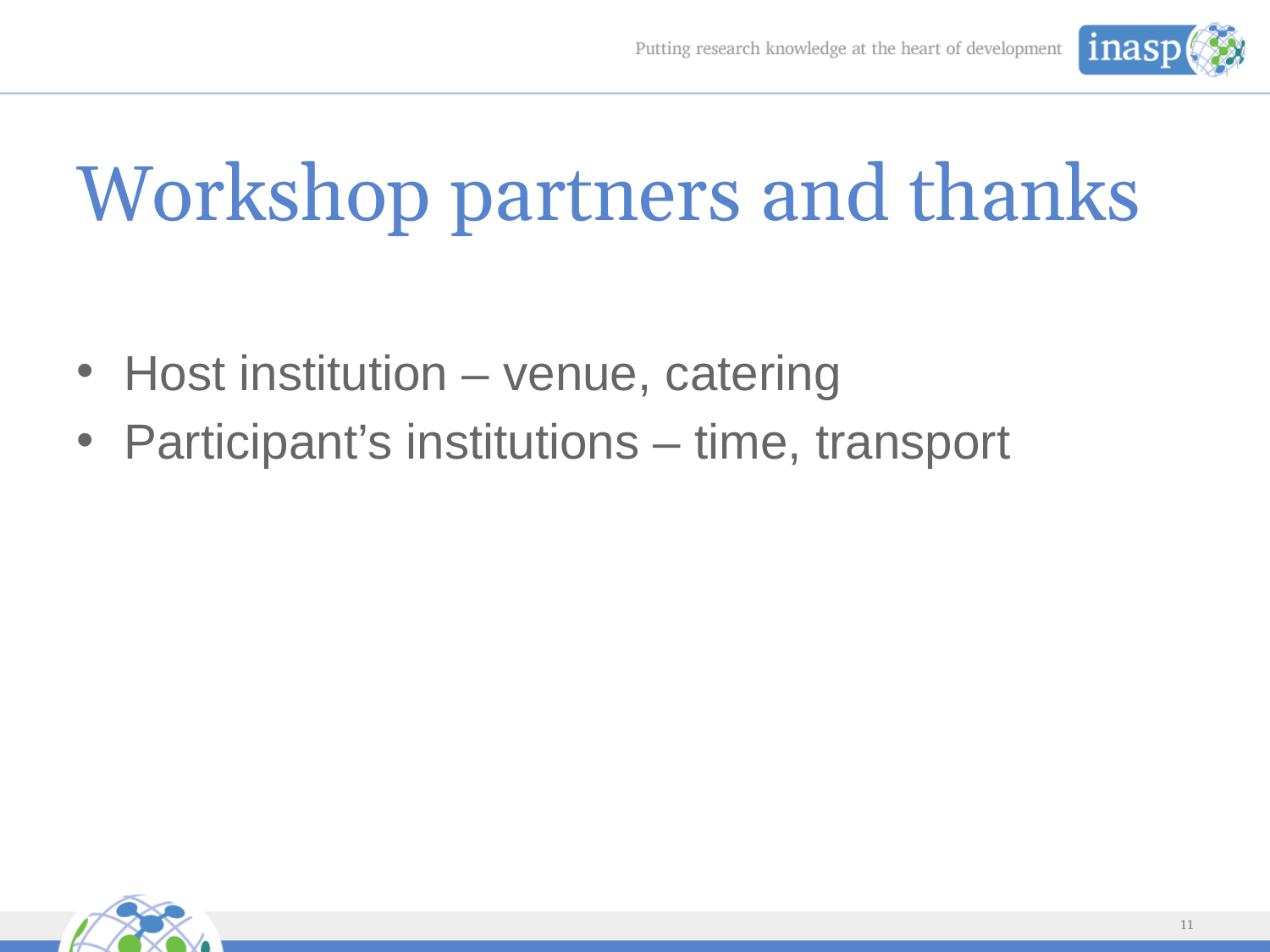

# Workshop partners and thanks

Host institution – venue, catering
Participant’s institutions – time, transport

11